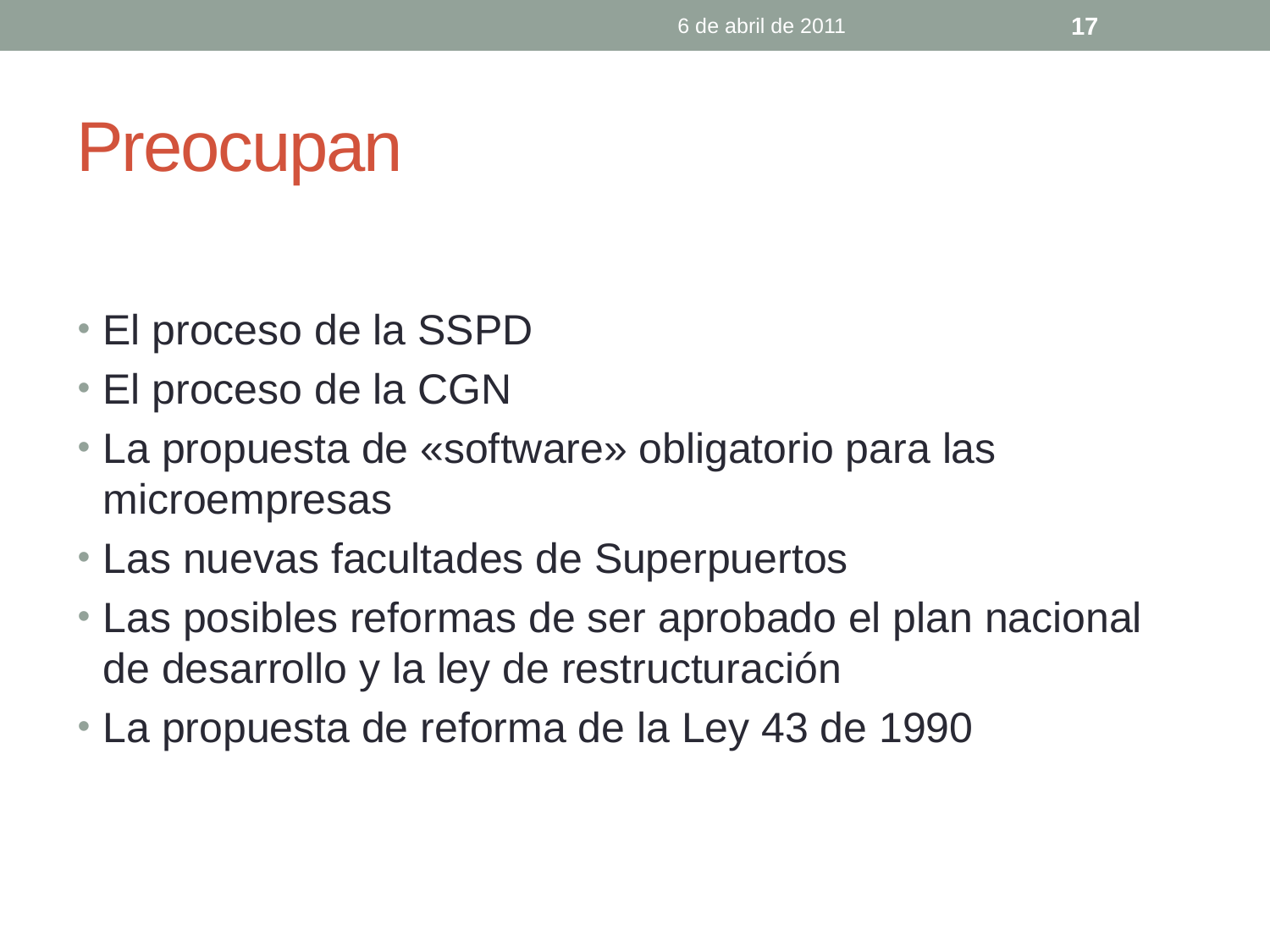

6 de abril de 2011
17
# Preocupan
El proceso de la SSPD
El proceso de la CGN
La propuesta de «software» obligatorio para las microempresas
Las nuevas facultades de Superpuertos
Las posibles reformas de ser aprobado el plan nacional de desarrollo y la ley de restructuración
La propuesta de reforma de la Ley 43 de 1990